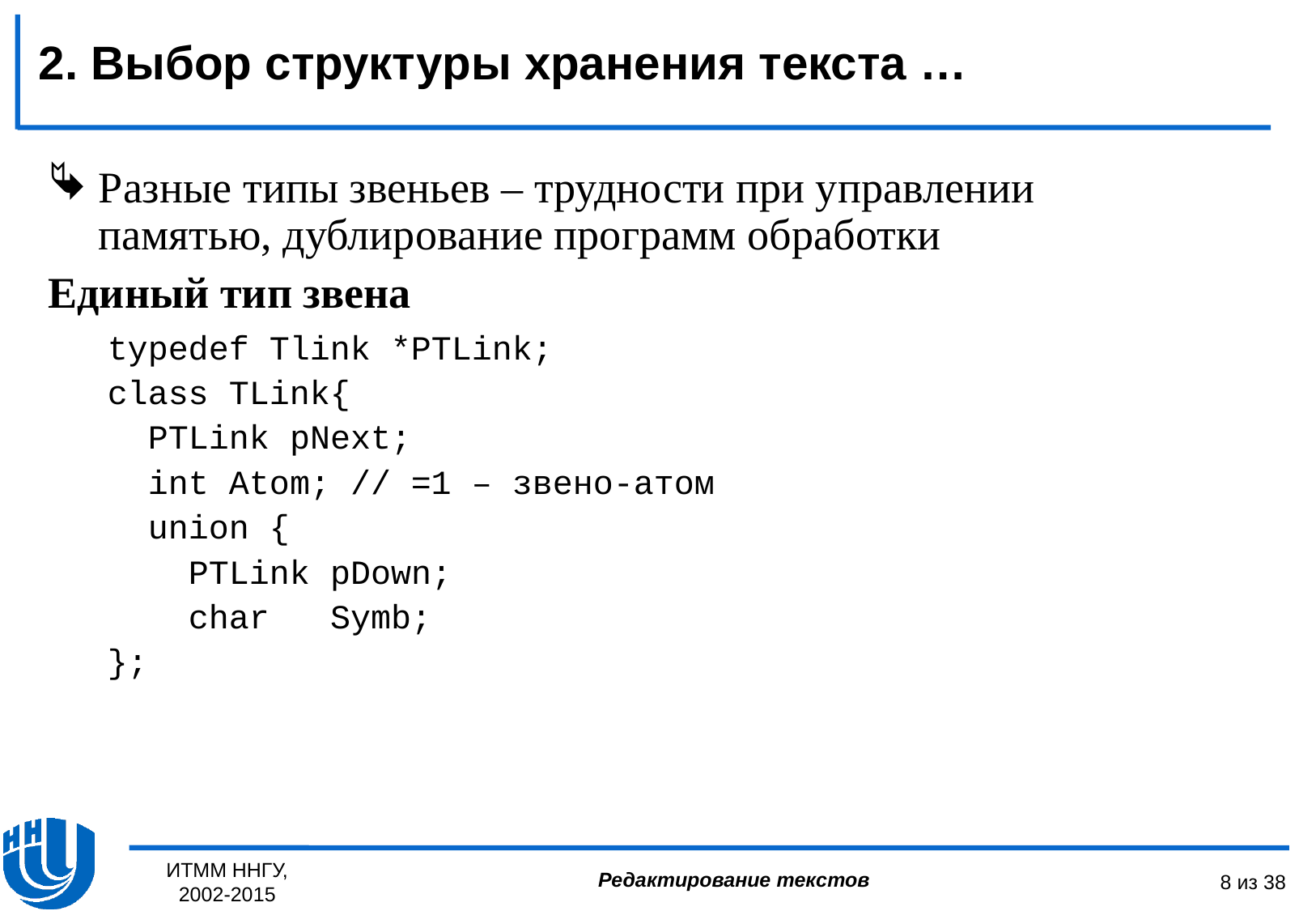

2. Выбор структуры хранения текста …
Разные типы звеньев – трудности при управлении памятью, дублирование программ обработки
Единый тип звена
typedef Tlink *PTLink;
class TLink{
  PTLink pNext;
  int Atom; // =1 – звено-атом
  union {
    PTLink pDown;
    char   Symb;
};

ИТММ ННГУ, 2002-2015
8 из 38
Редактирование текстов